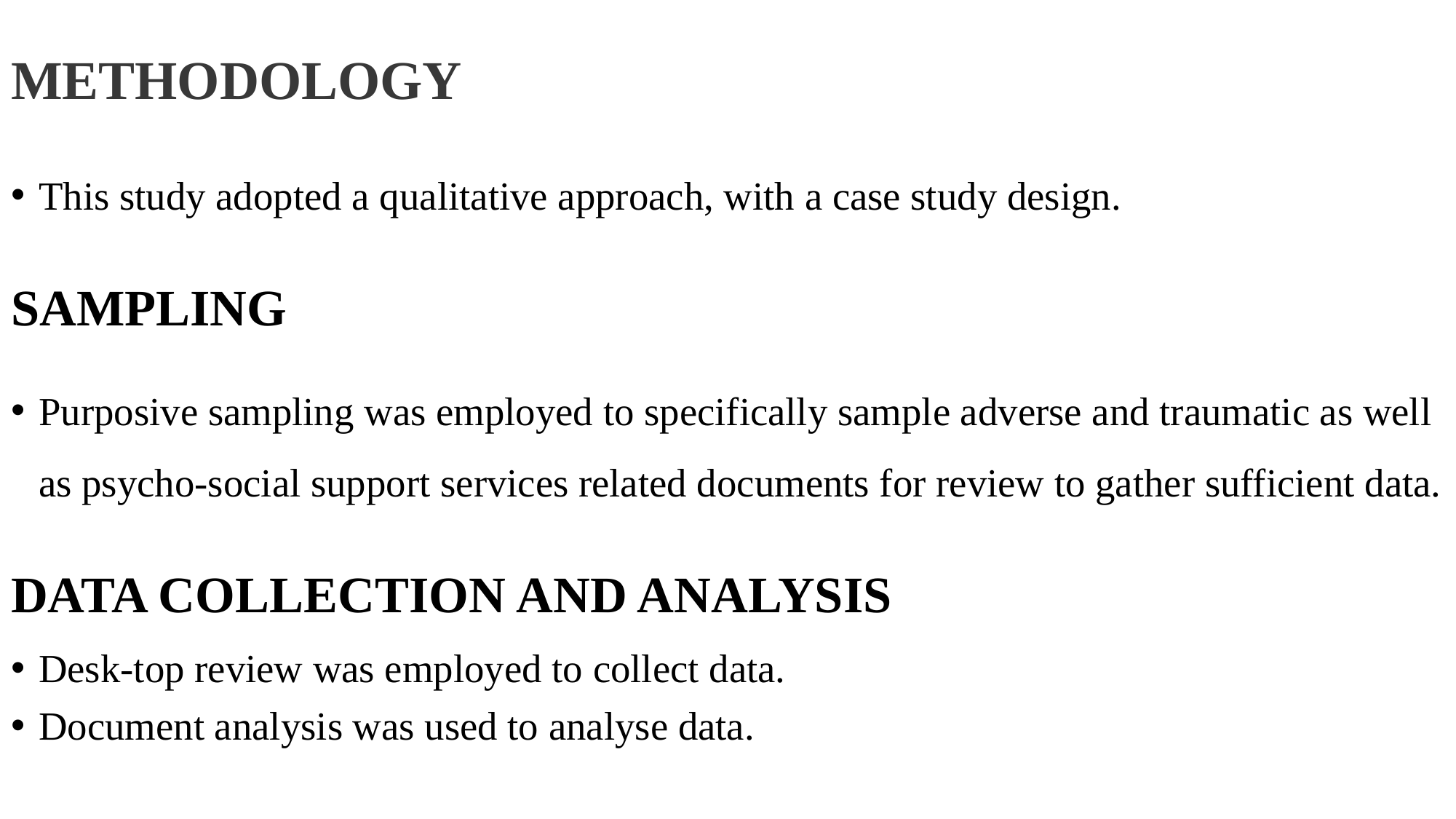

# METHODOLOGY
This study adopted a qualitative approach, with a case study design.
SAMPLING
Purposive sampling was employed to specifically sample adverse and traumatic as well as psycho-social support services related documents for review to gather sufficient data.
DATA COLLECTION AND ANALYSIS
Desk-top review was employed to collect data.
Document analysis was used to analyse data.